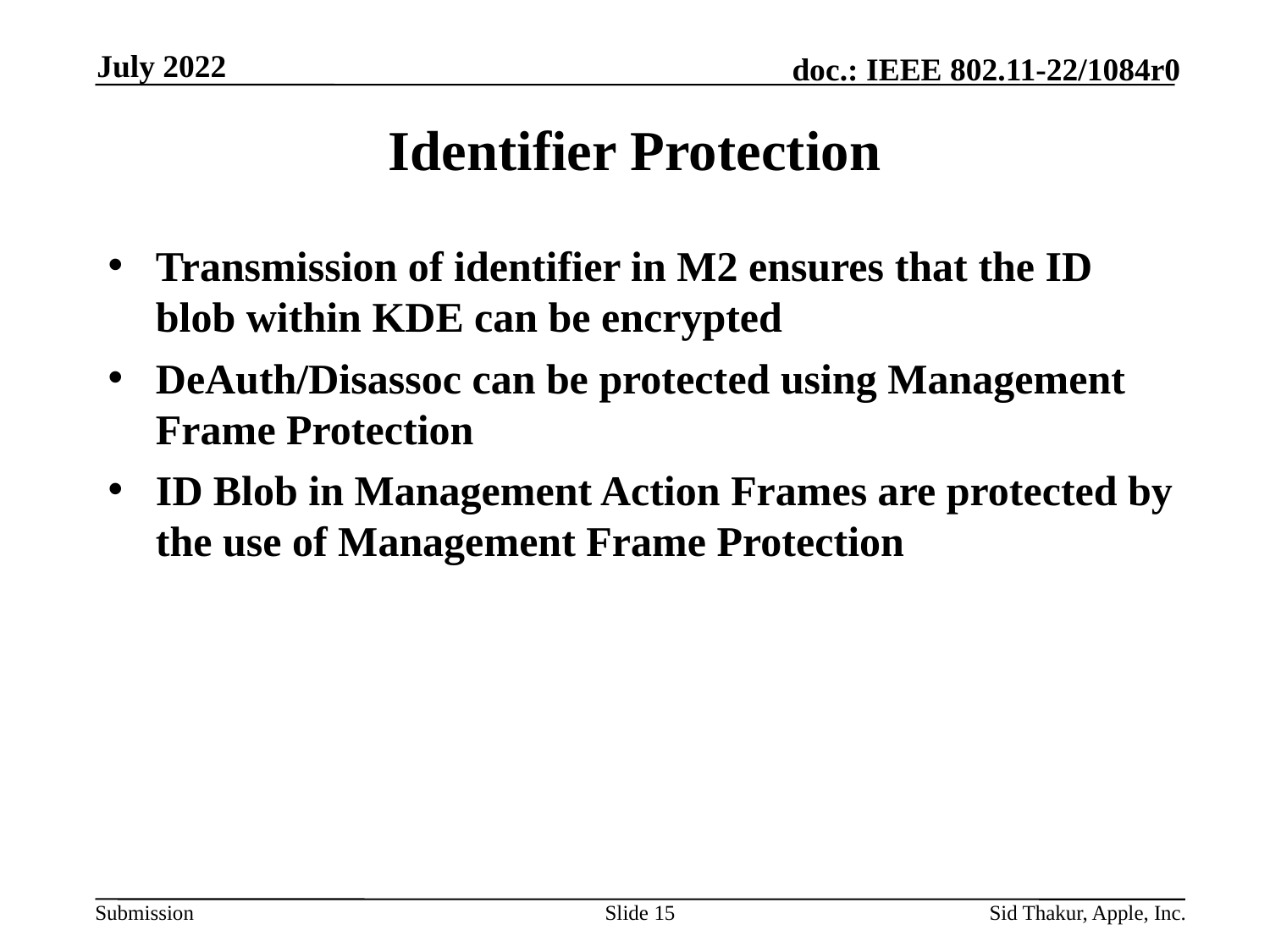

July 2022
# Identifier Protection
Transmission of identifier in M2 ensures that the ID blob within KDE can be encrypted
DeAuth/Disassoc can be protected using Management Frame Protection
ID Blob in Management Action Frames are protected by the use of Management Frame Protection
Slide 15
Sid Thakur, Apple, Inc.